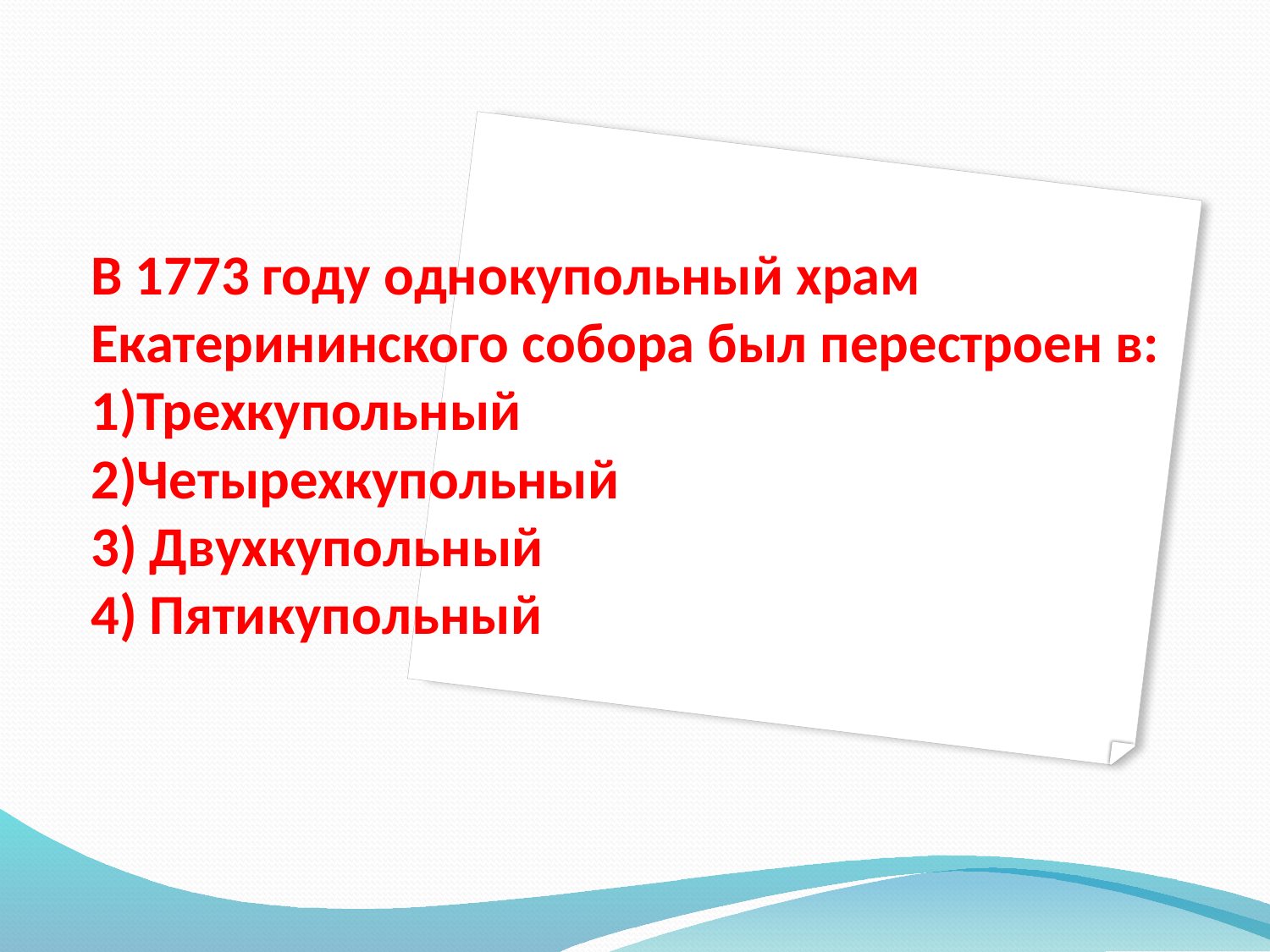

# В 1773 году однокупольный храм Екатерининского собора был перестроен в: 1)Трехкупольный 2)Четырехкупольный 3) Двухкупольный 4) Пятикупольный